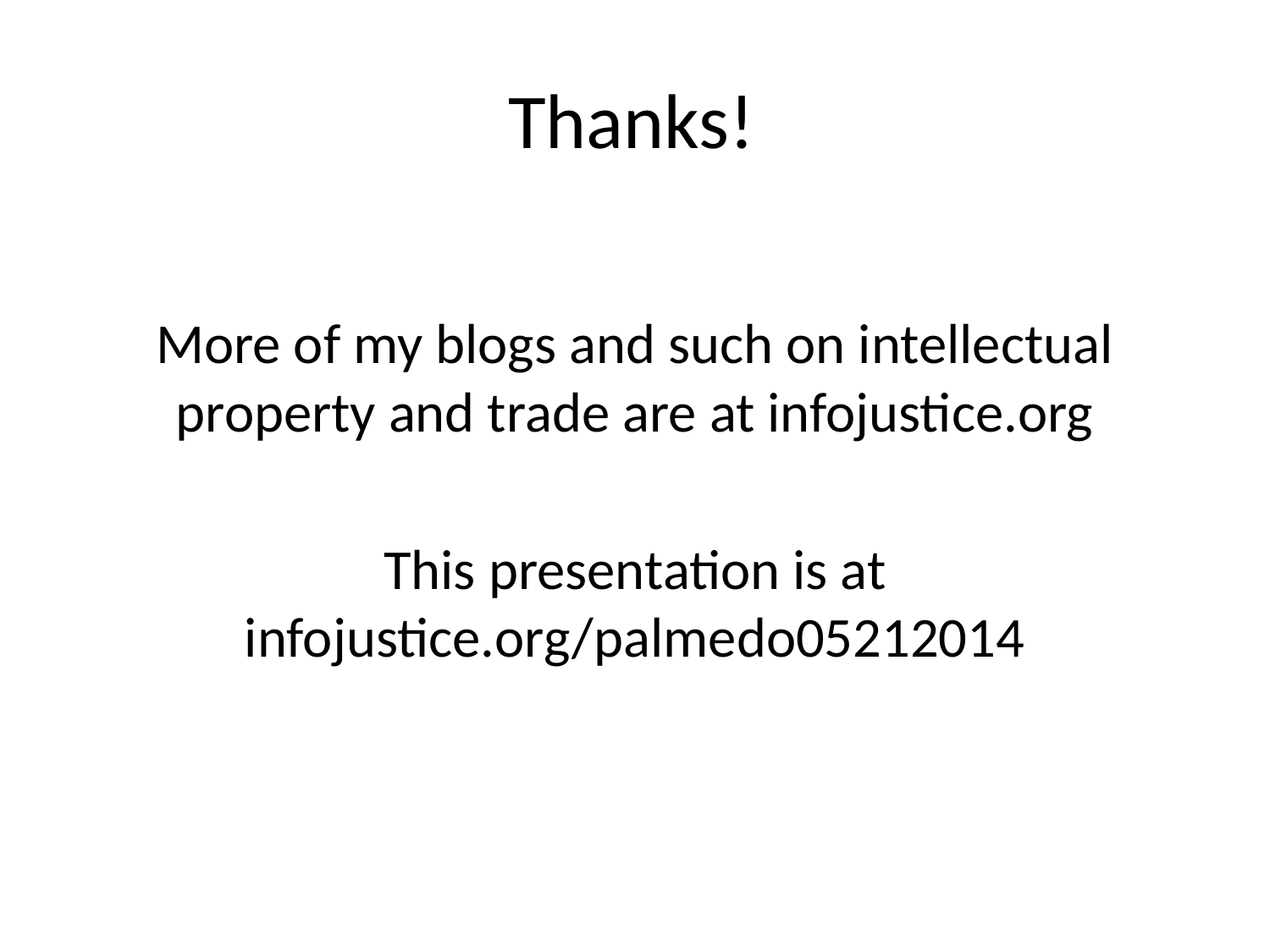

# Thanks!

More of my blogs and such on intellectual property and trade are at infojustice.org

This presentation is at infojustice.org/palmedo05212014